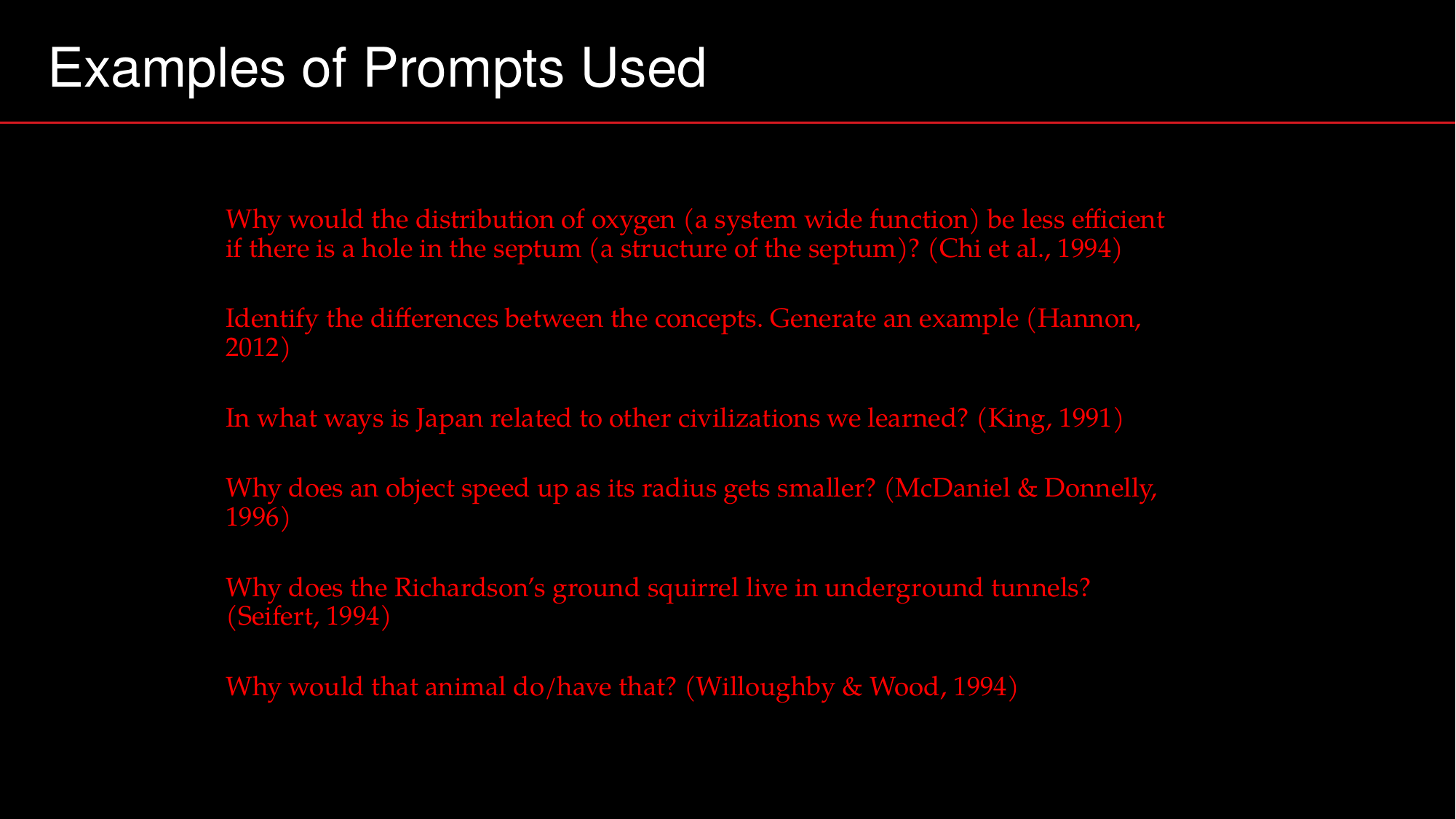

Examples of Prompts Used

Why would the distribution of oxygen (a system wide function) be less efficient if there is a hole in the septum (a structure of the septum)? (Chi et al., 1994)

Identify the differences between the concepts. Generate an example (Hannon, 2012)

In what ways is Japan related to other civilizations we learned? (King, 1991)

Why does an object speed up as its radius gets smaller? (McDaniel & Donnelly, 1996)

Why does the Richardson’s ground squirrel live in underground tunnels? (Seifert, 1994)

Why would that animal do/have that? (Willoughby & Wood, 1994)